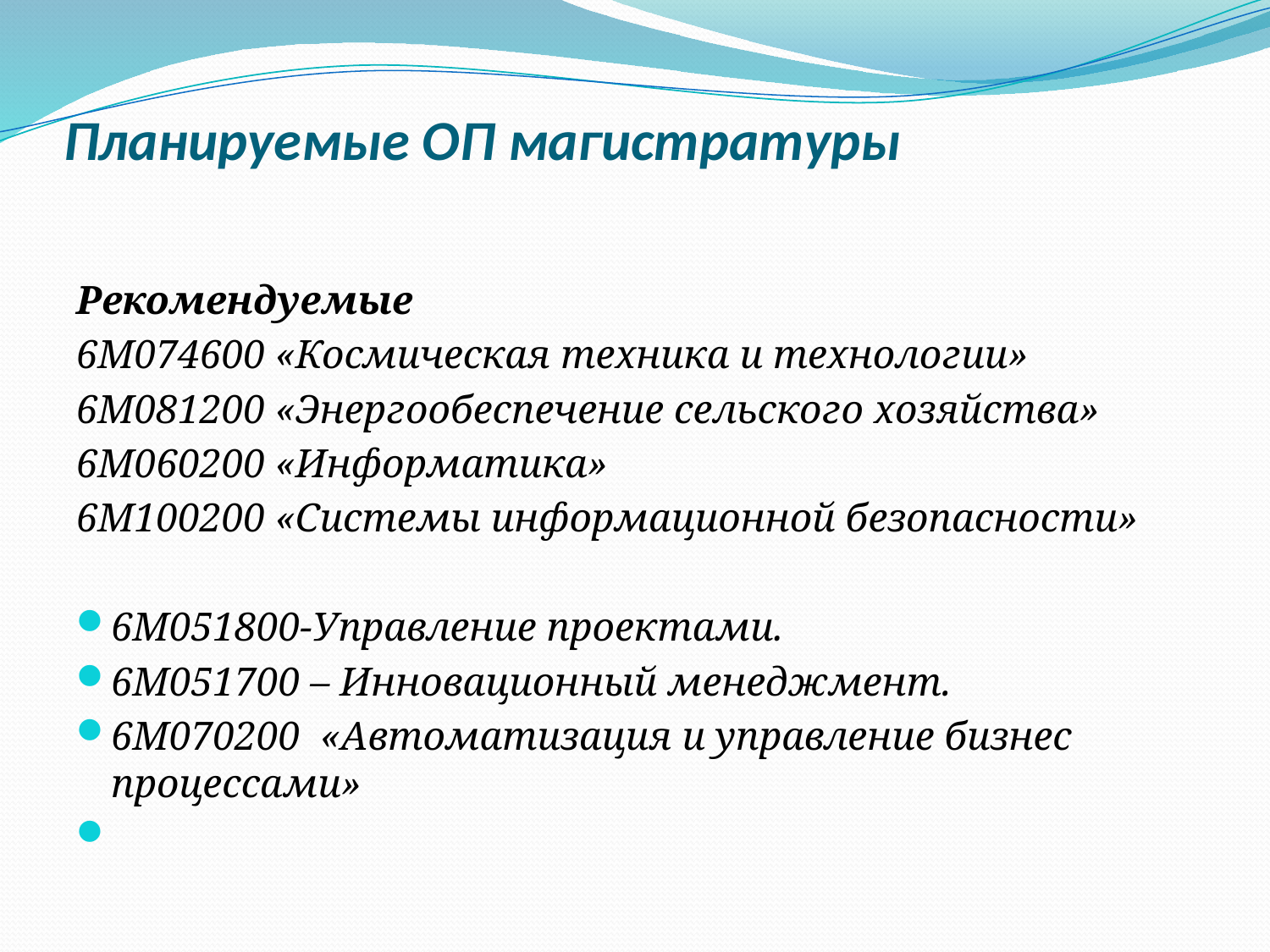

# Планируемые ОП магистратуры
Рекомендуемые
6М074600 «Космическая техника и технологии»
6М081200 «Энергообеспечение сельского хозяйства»
6М060200 «Информатика»
6М100200 «Системы информационной безопасности»

6М051800-Управление проектами.
6М051700 – Инновационный менеджмент.
6М070200  «Автоматизация и управление бизнес процессами»